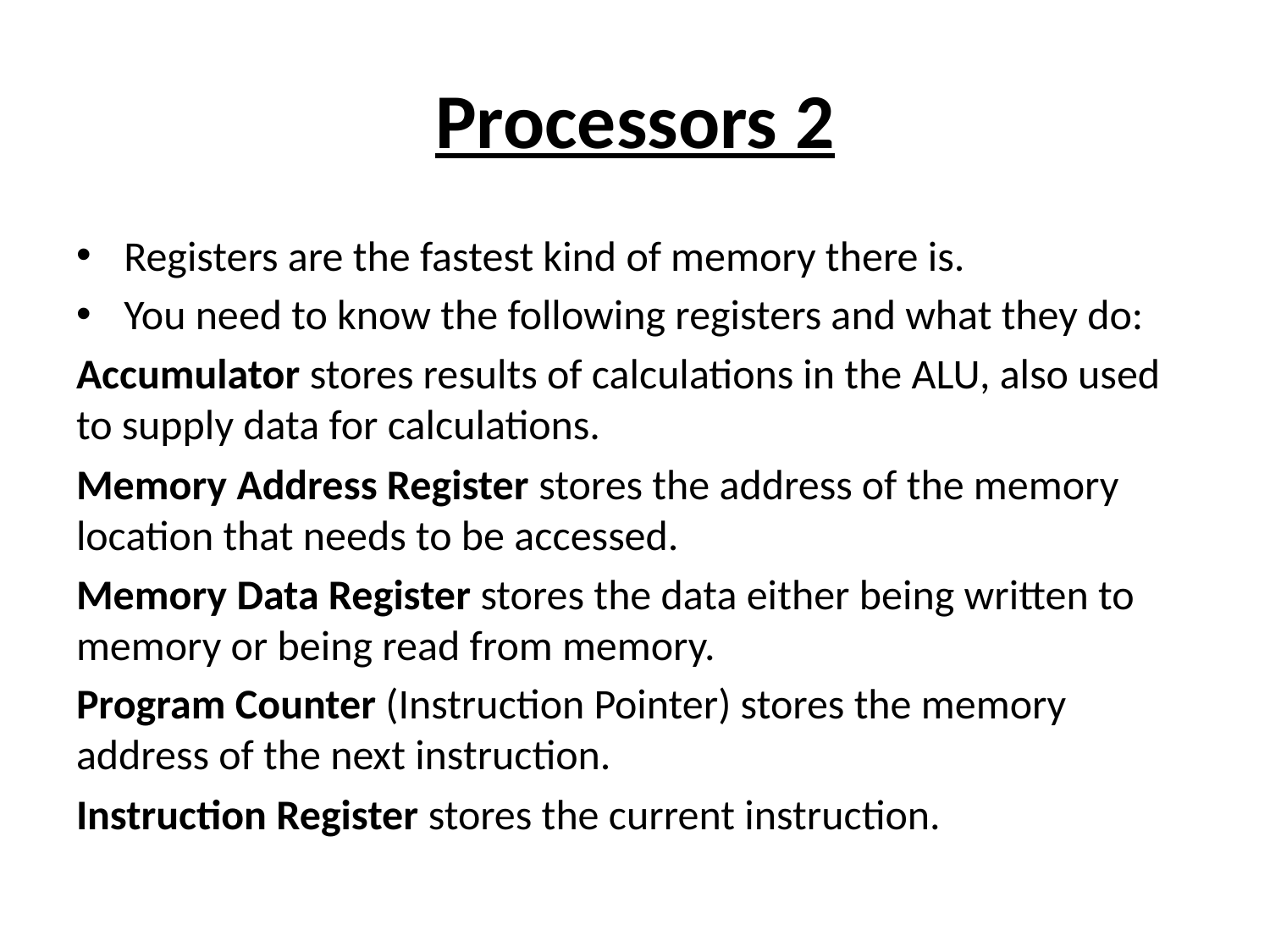

# Processors 2
Registers are the fastest kind of memory there is.
You need to know the following registers and what they do:
Accumulator stores results of calculations in the ALU, also used to supply data for calculations.
Memory Address Register stores the address of the memory location that needs to be accessed.
Memory Data Register stores the data either being written to memory or being read from memory.
Program Counter (Instruction Pointer) stores the memory address of the next instruction.
Instruction Register stores the current instruction.